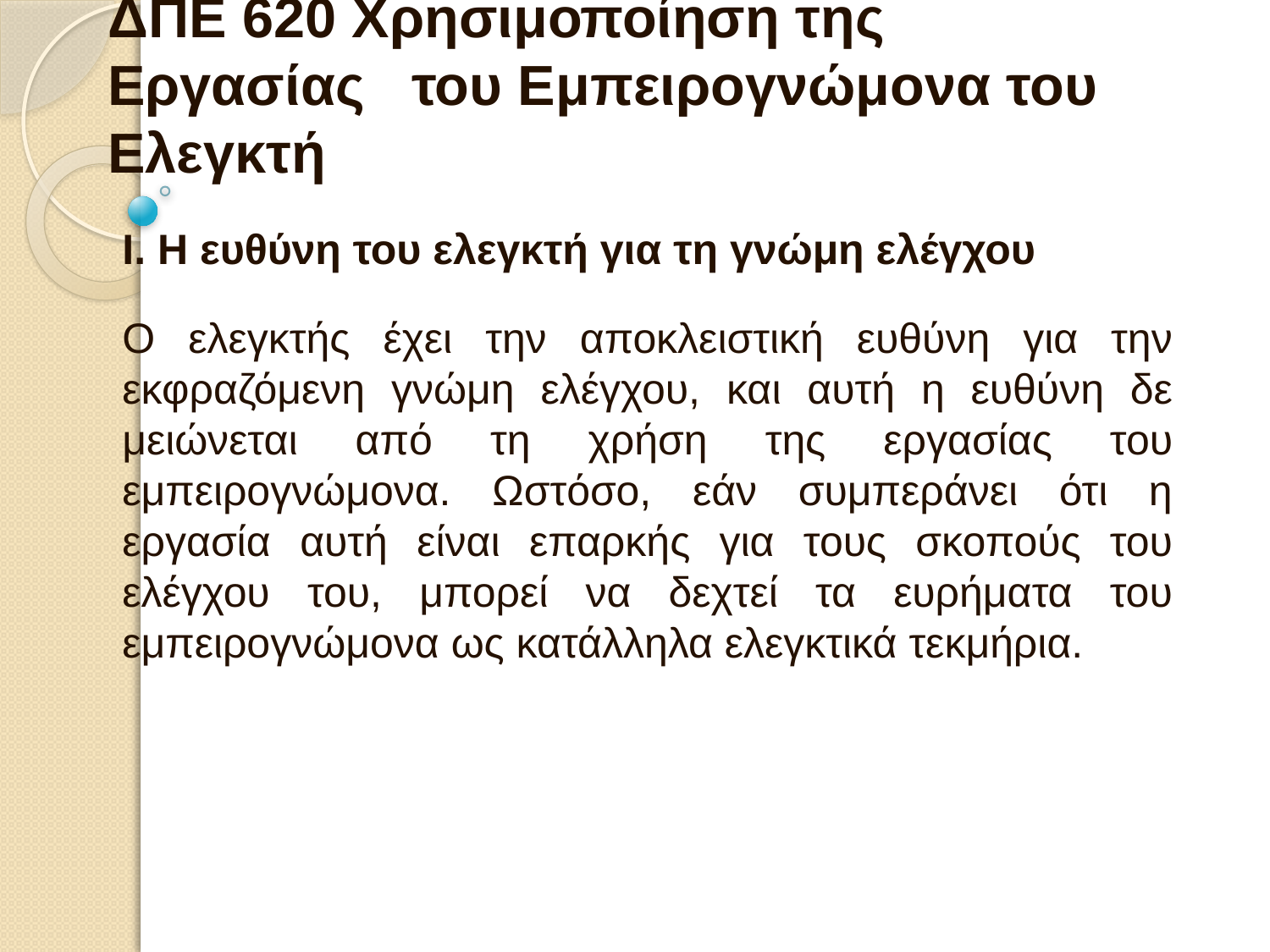

ΔΠΕ 620 Χρησιμοποίηση της Εργασίας   του Εμπειρογνώμονα του Ελεγκτή
Ι. Η ευθύνη του ελεγκτή για τη γνώμη ελέγχου

Ο ελεγκτής έχει την αποκλειστική ευθύνη για την εκφραζόμενη γνώμη ελέγχου, και αυτή η ευθύνη δε μειώνεται από τη χρήση της εργασίας του εμπειρογνώμονα. Ωστόσο, εάν συμπεράνει ότι η εργασία αυτή είναι επαρκής για τους σκοπούς του ελέγχου του, μπορεί να δεχτεί τα ευρήματα του εμπειρογνώμονα ως κατάλληλα ελεγκτικά τεκμήρια.